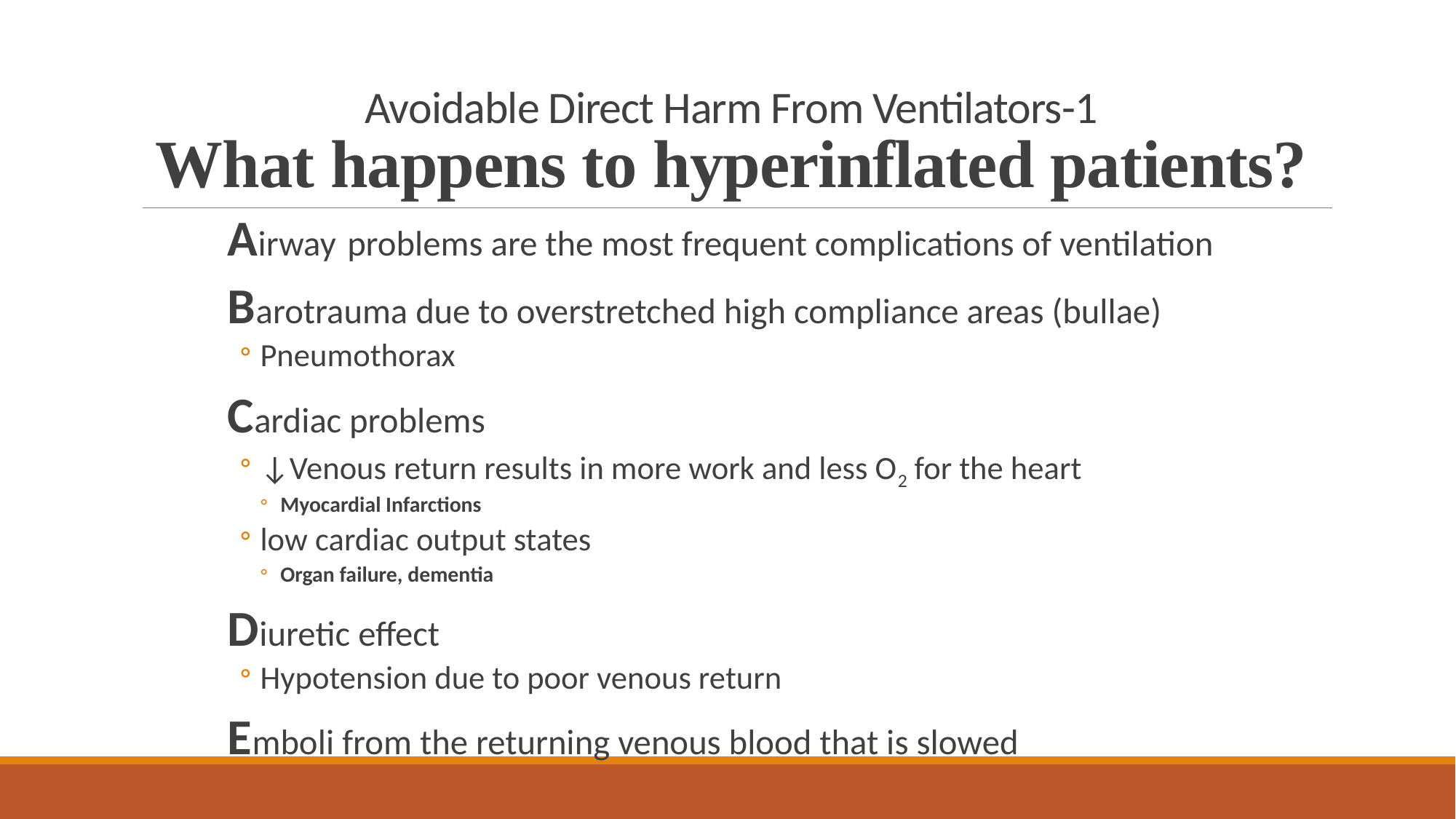

# Avoidable Direct Harm From Ventilators-1 What happens to hyperinflated patients?
Airway problems are the most frequent complications of ventilation
Barotrauma due to overstretched high compliance areas (bullae)
Pneumothorax
Cardiac problems
↓Venous return results in more work and less O2 for the heart
Myocardial Infarctions
low cardiac output states
Organ failure, dementia
Diuretic effect
Hypotension due to poor venous return
Emboli from the returning venous blood that is slowed